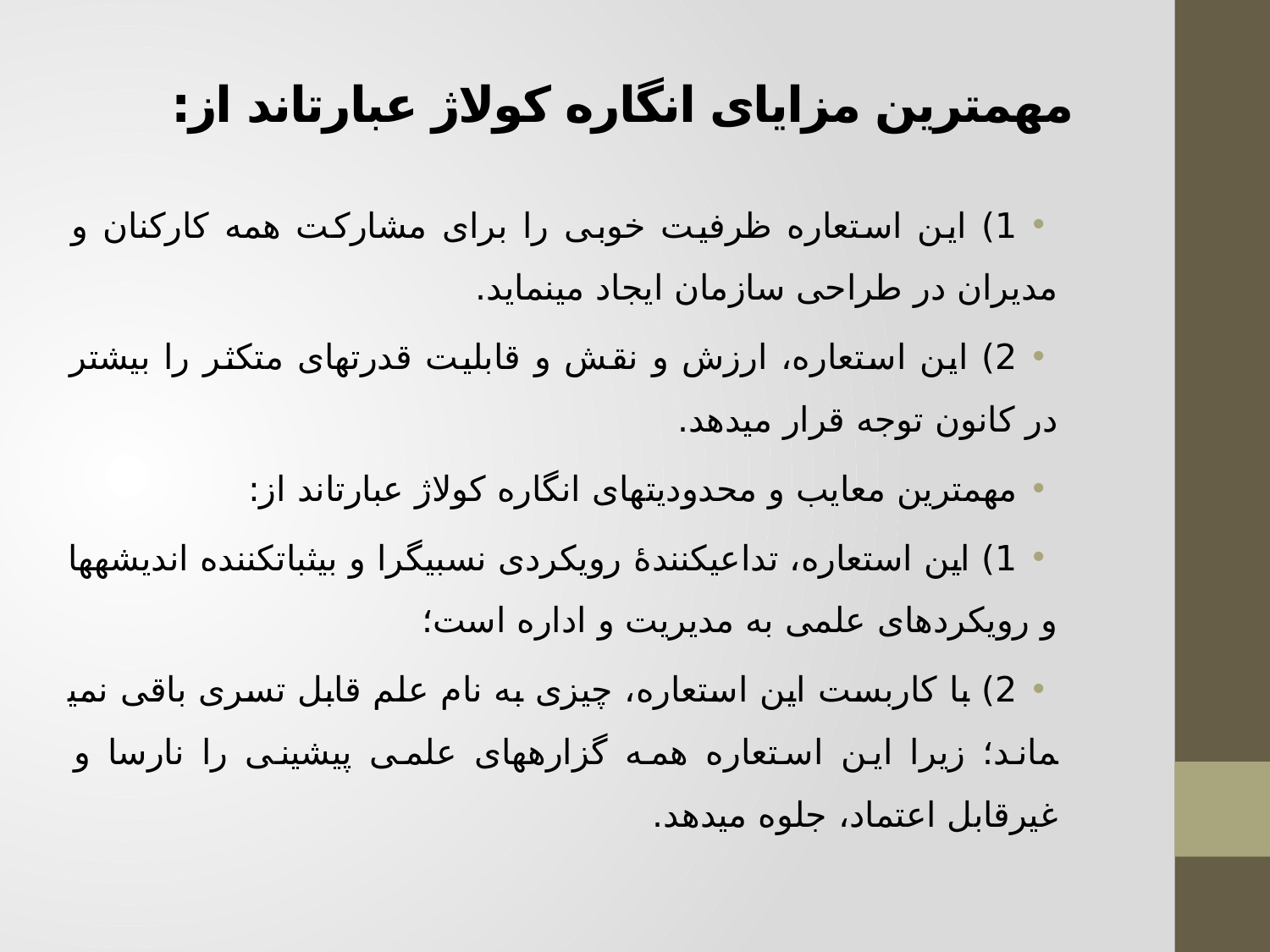

# مهم­ترین مزایای انگاره کولاژ عبارت­اند از:
1) این استعاره ظرفیت خوبی را برای مشارکت همه کارکنان و مدیران در طراحی سازمان ایجاد می­نماید.
2) این استعاره، ارزش و نقش و قابلیت قدرت­های متکثر را بیشتر در کانون توجه قرار می­دهد.
مهم­ترین معایب و محدودیت­های انگاره کولاژ عبارت­اند از:
1) این استعاره، تداعی­کنندۀ رویکردی نسبی­گرا و بی­ثبات­کننده اندیشه­ها و رویکردهای علمی به مدیریت و اداره است؛
2) با کاربست این استعاره، چیزی به نام علم قابل تسری باقی نمی­ماند؛ زیرا این استعاره همه گزاره­های علمی پیشینی را نارسا و غیرقابل اعتماد، جلوه می­دهد.